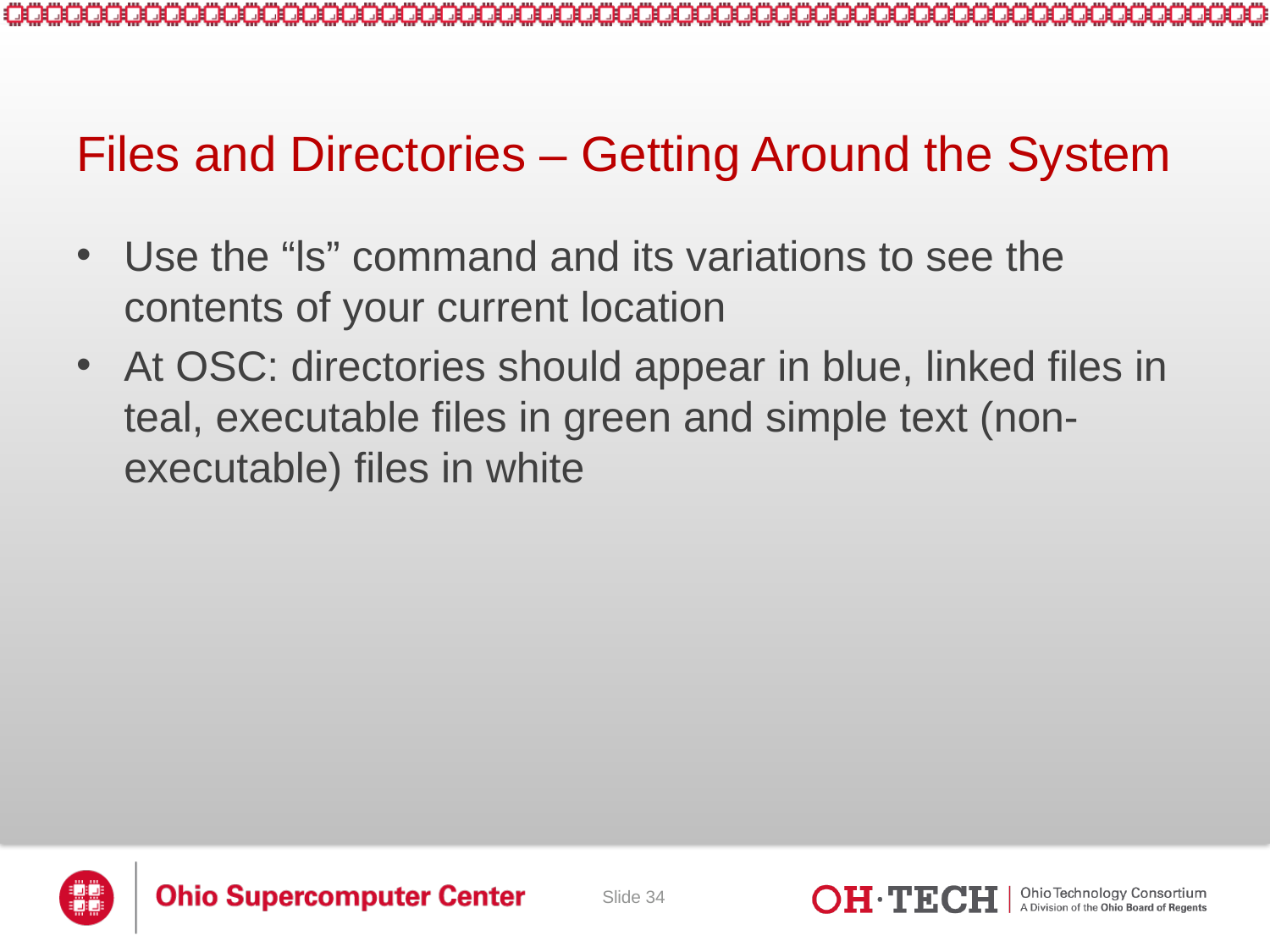

# Files and Directories – Getting Around the System
Use the “ls” command and its variations to see the contents of your current location
At OSC: directories should appear in blue, linked files in teal, executable files in green and simple text (non-executable) files in white